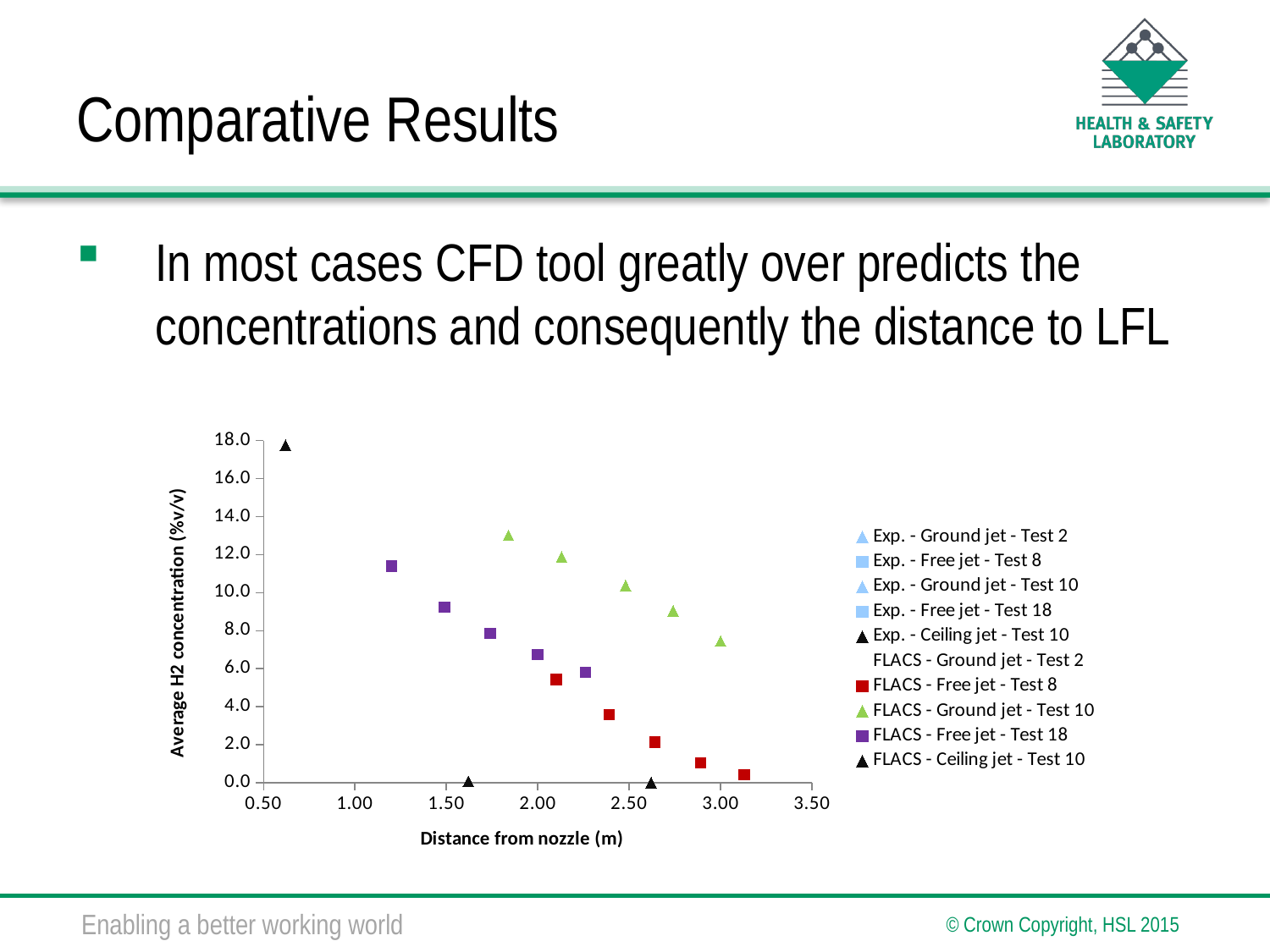

# Comparative Results
In most cases CFD tool greatly over predicts the concentrations and consequently the distance to LFL

### Chart

| Category |  |  |  |  |  |  |  |  |  |  |
|---|---|---|---|---|---|---|---|---|---|---|